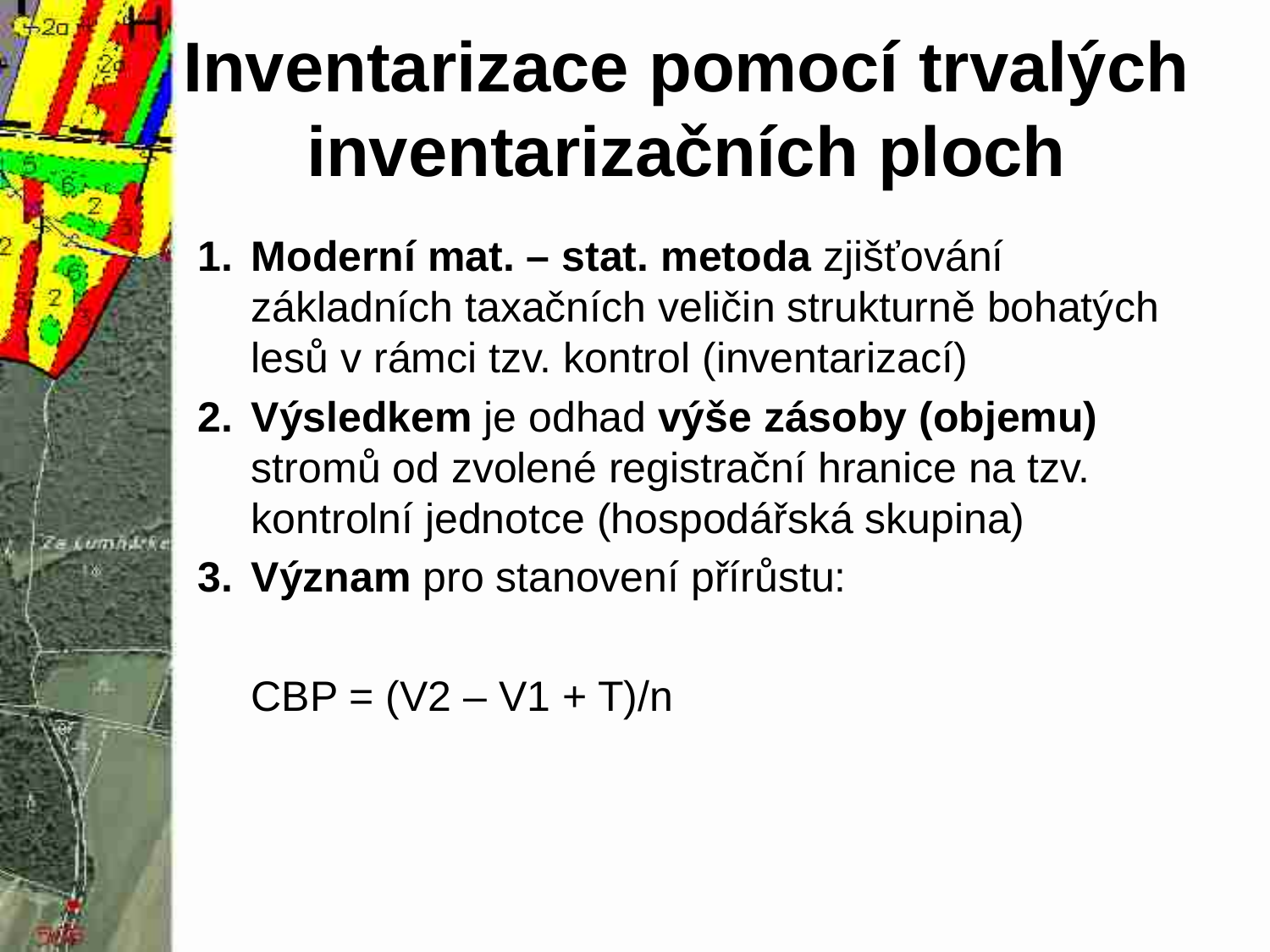

# Inventarizace pomocí trvalých inventarizačních ploch
Moderní mat. – stat. metoda zjišťování základních taxačních veličin strukturně bohatých lesů v rámci tzv. kontrol (inventarizací)
Výsledkem je odhad výše zásoby (objemu) stromů od zvolené registrační hranice na tzv. kontrolní jednotce (hospodářská skupina)
Význam pro stanovení přírůstu:

	CBP = (V2 – V1 + T)/n